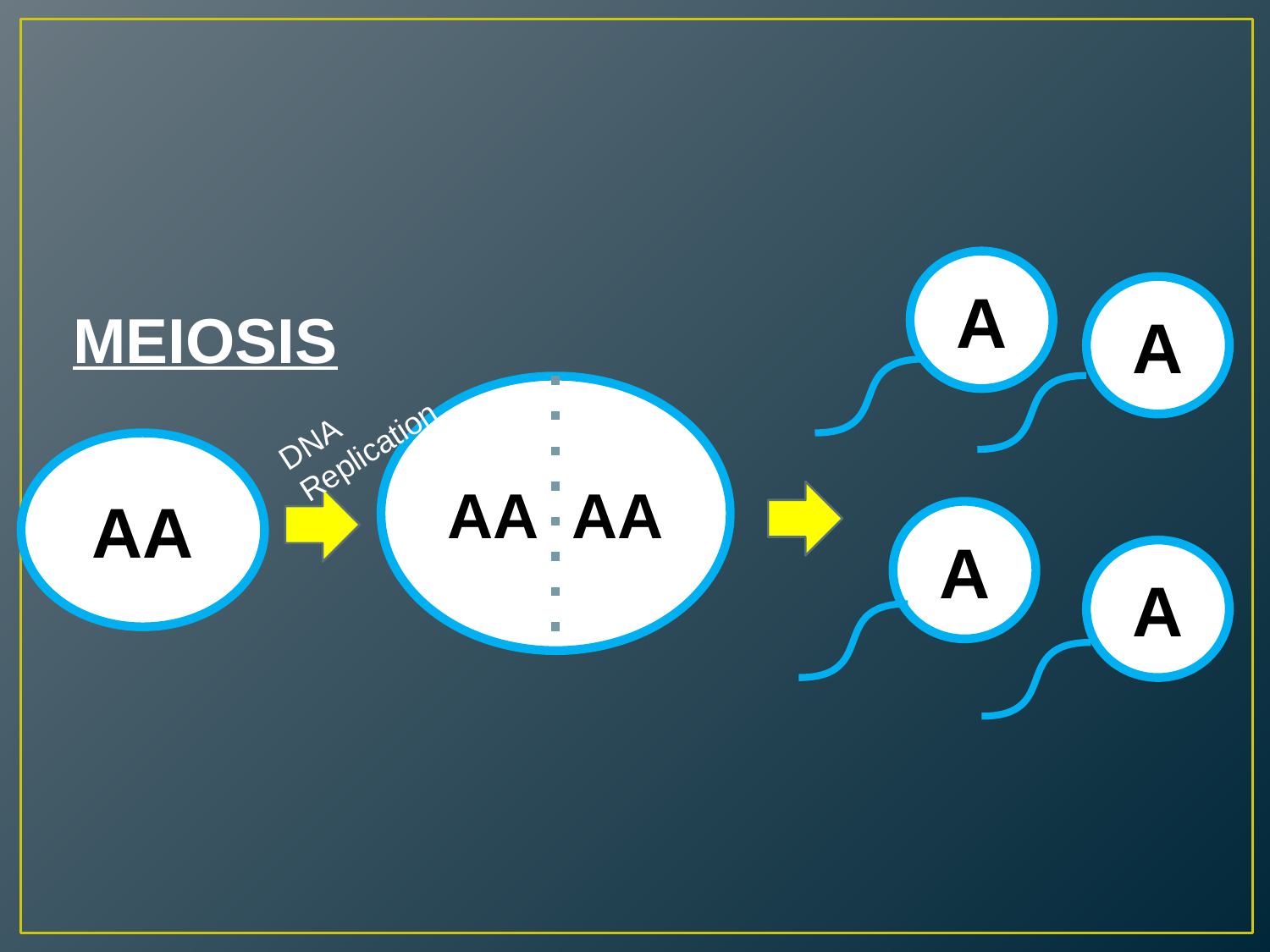

#

A
A
MEIOSIS

AA  AA

DNA Replication
AA

A
A